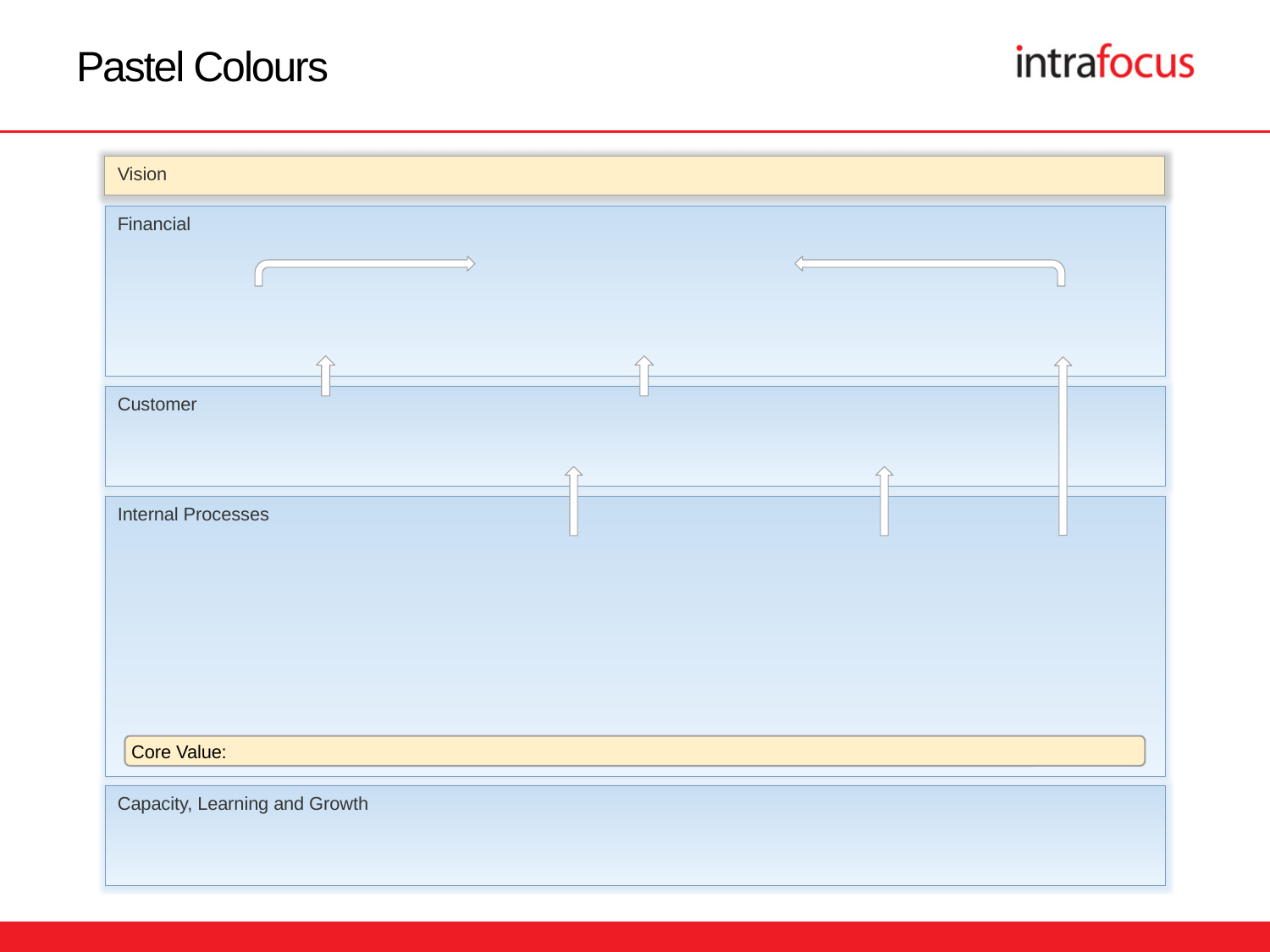

# Pastel Colours
Vision
Financial

Customer

Internal Processes
Core Value:
Capacity, Learning and Growth